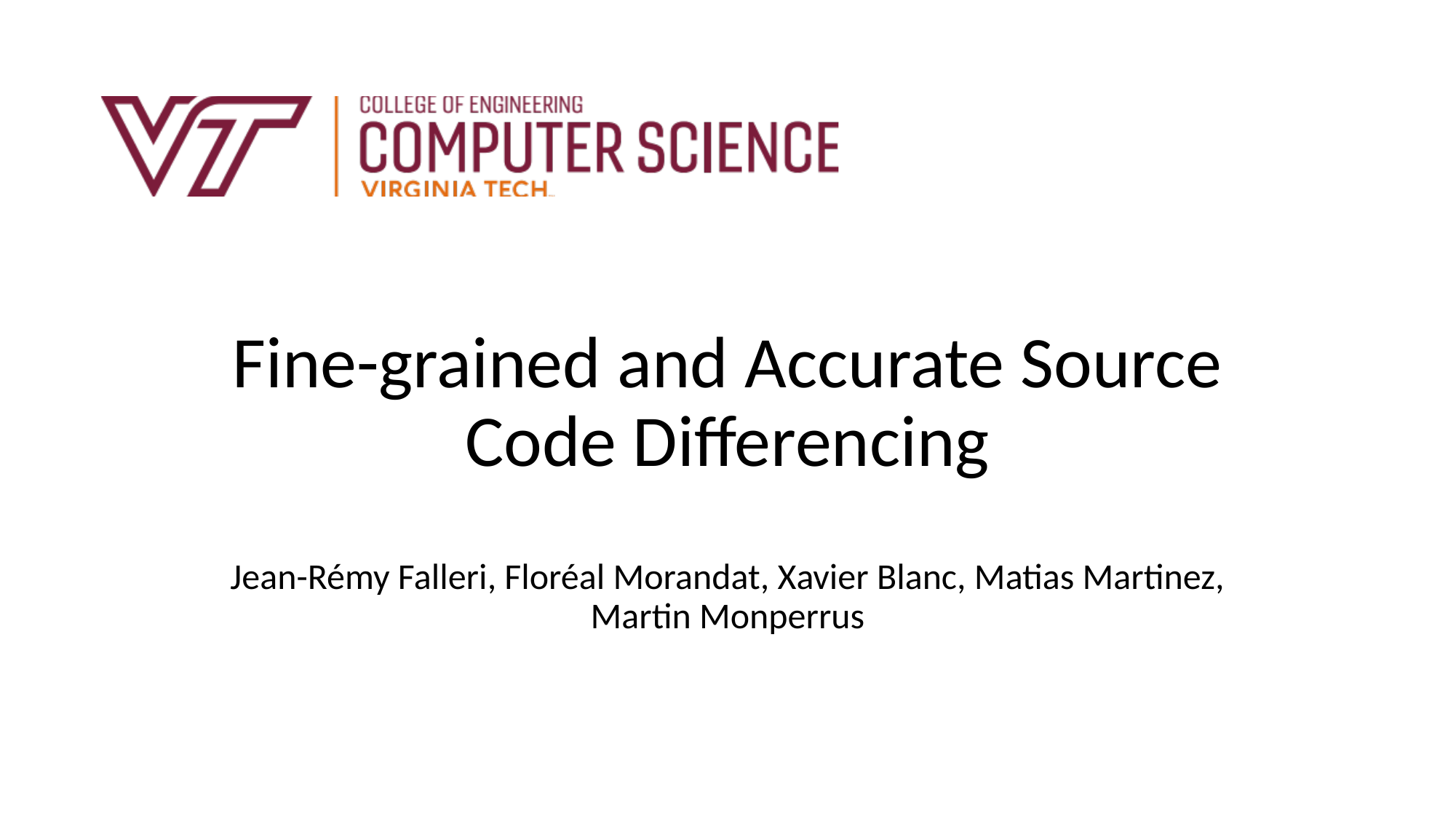

# Fine-grained and Accurate Source Code Differencing
Jean-Rémy Falleri, Floréal Morandat, Xavier Blanc, Matias Martinez, Martin Monperrus